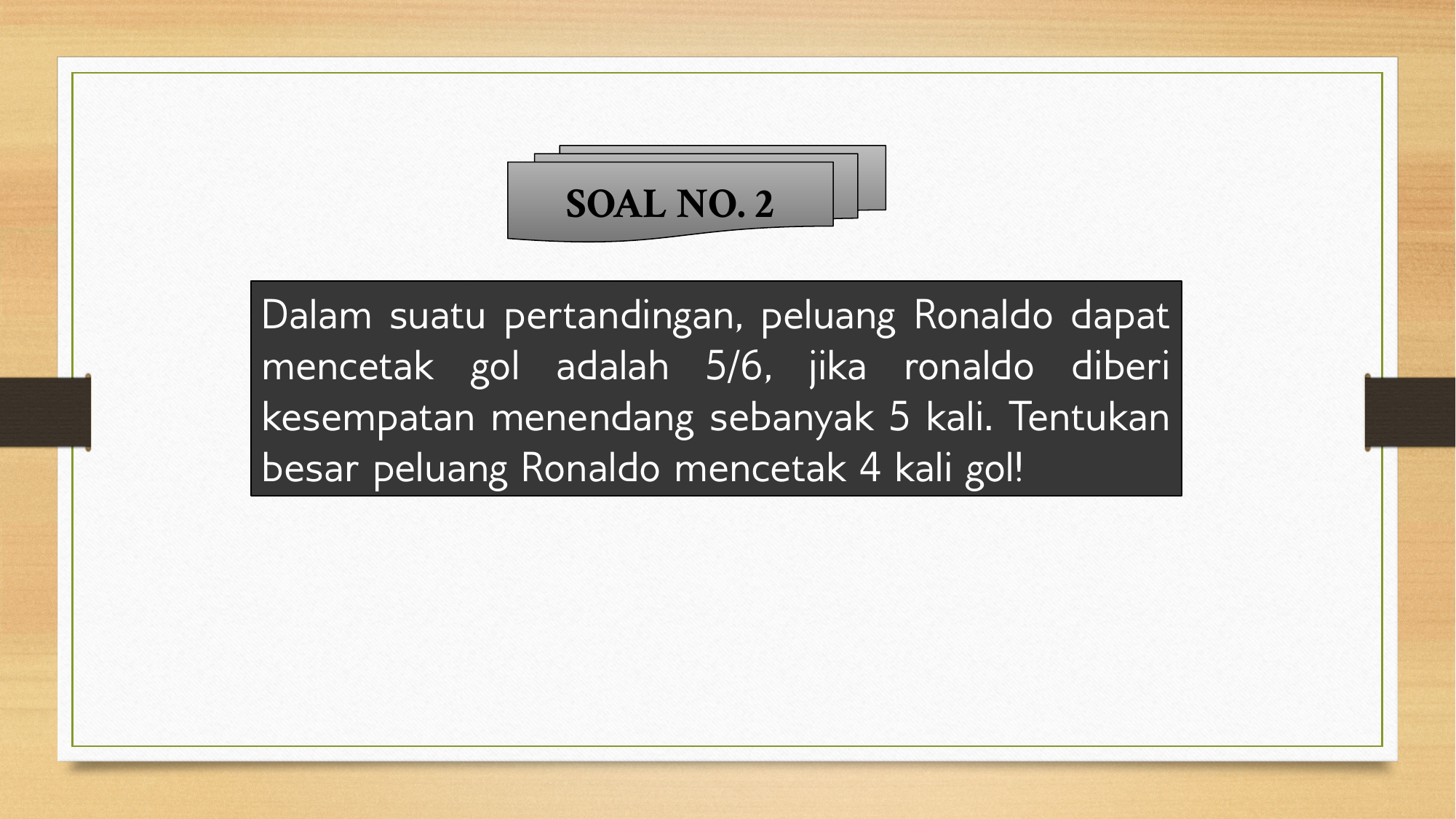

SOAL NO. 2
Dalam suatu pertandingan, peluang Ronaldo dapat mencetak gol adalah 5/6, jika ronaldo diberi kesempatan menendang sebanyak 5 kali. Tentukan besar peluang Ronaldo mencetak 4 kali gol!